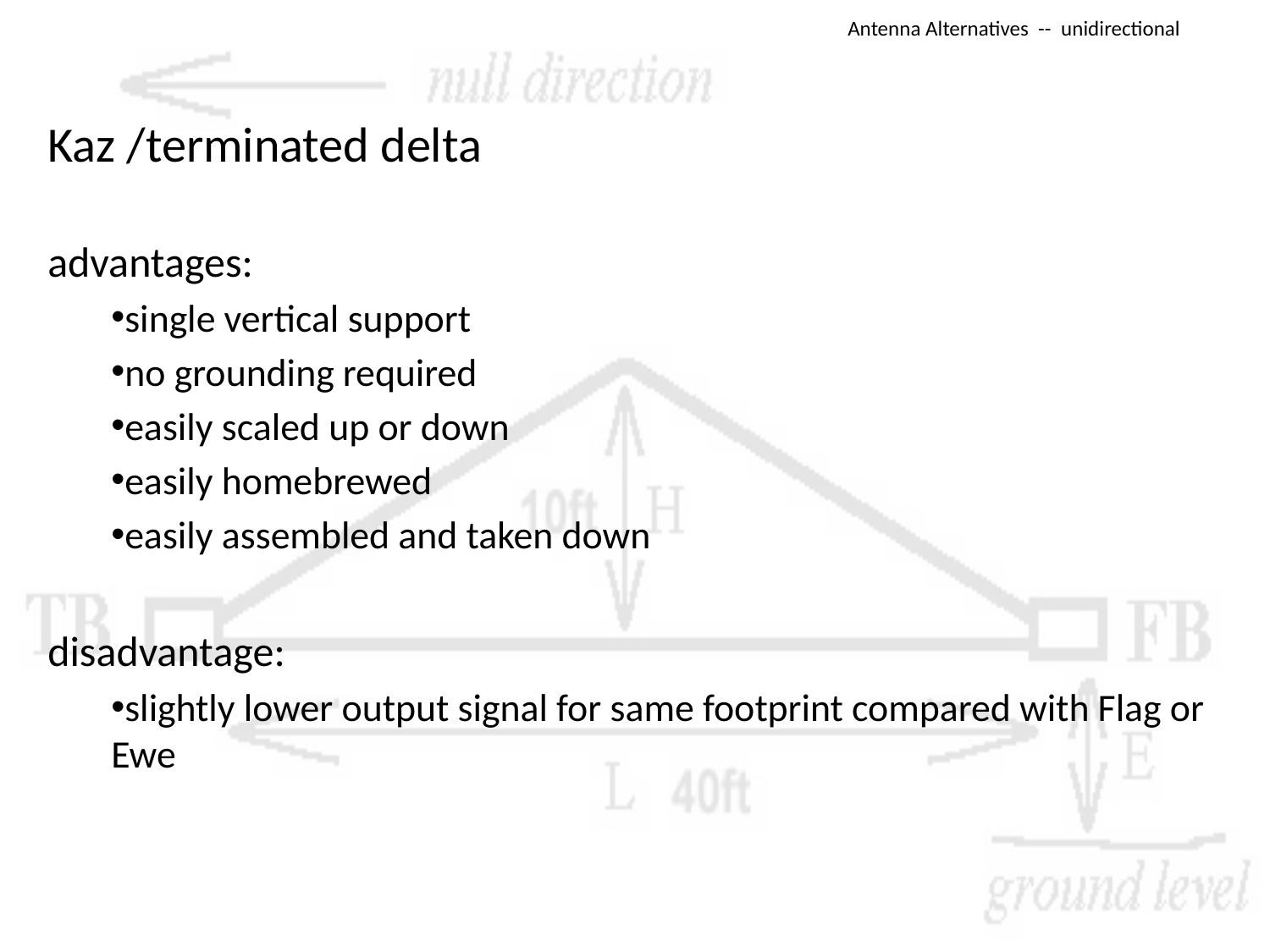

# Antenna Alternatives  --  unidirectional
Kaz /terminated delta

advantages:
single vertical support
no grounding required
easily scaled up or down
easily homebrewed
easily assembled and taken down

disadvantage:
slightly lower output signal for same footprint compared with Flag or Ewe